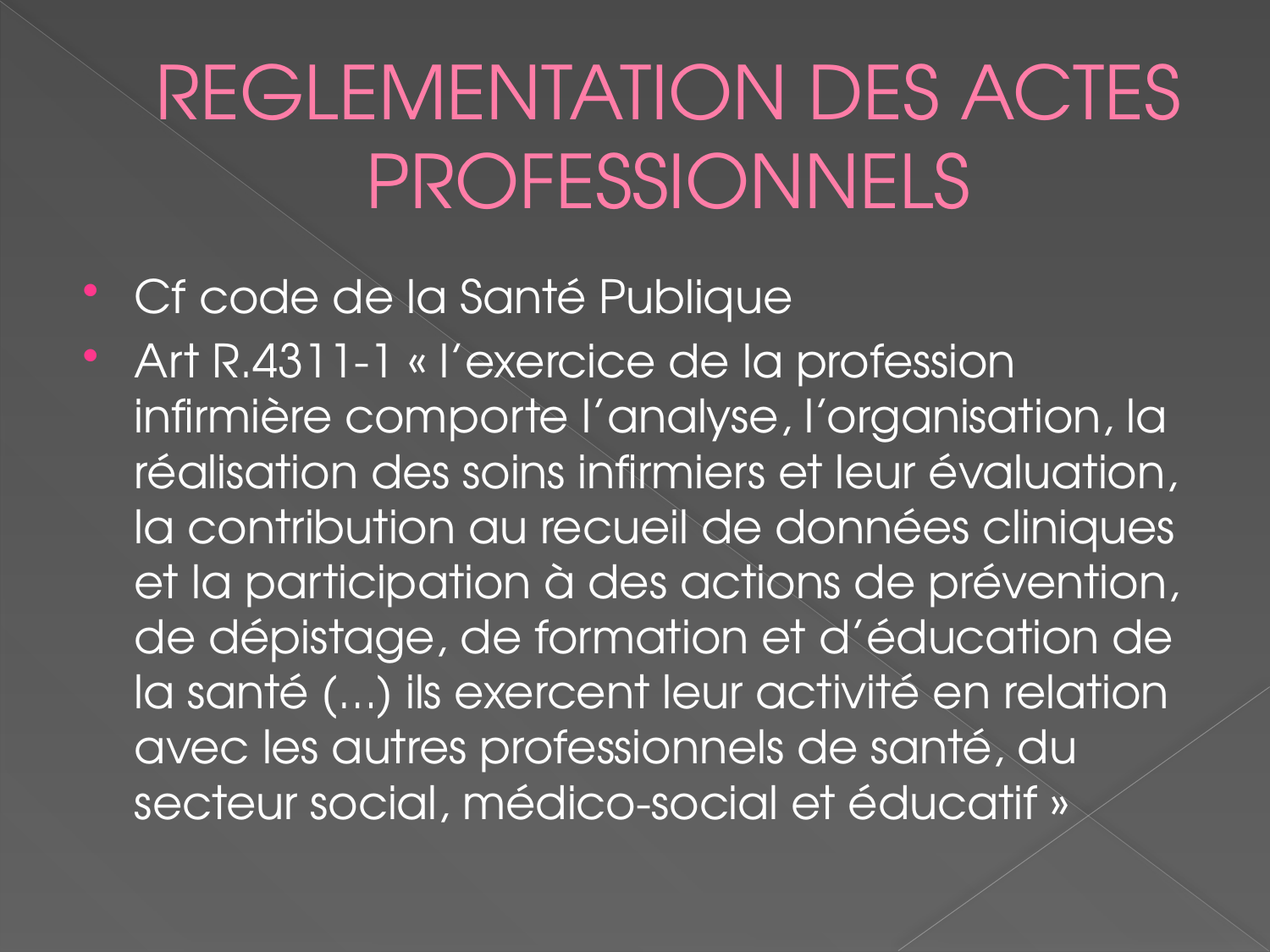

# REGLEMENTATION DES ACTES PROFESSIONNELS
Cf code de la Santé Publique
Art R.4311-1 « l’exercice de la profession infirmière comporte l’analyse, l’organisation, la réalisation des soins infirmiers et leur évaluation, la contribution au recueil de données cliniques et la participation à des actions de prévention, de dépistage, de formation et d’éducation de la santé (…) ils exercent leur activité en relation avec les autres professionnels de santé, du secteur social, médico-social et éducatif »